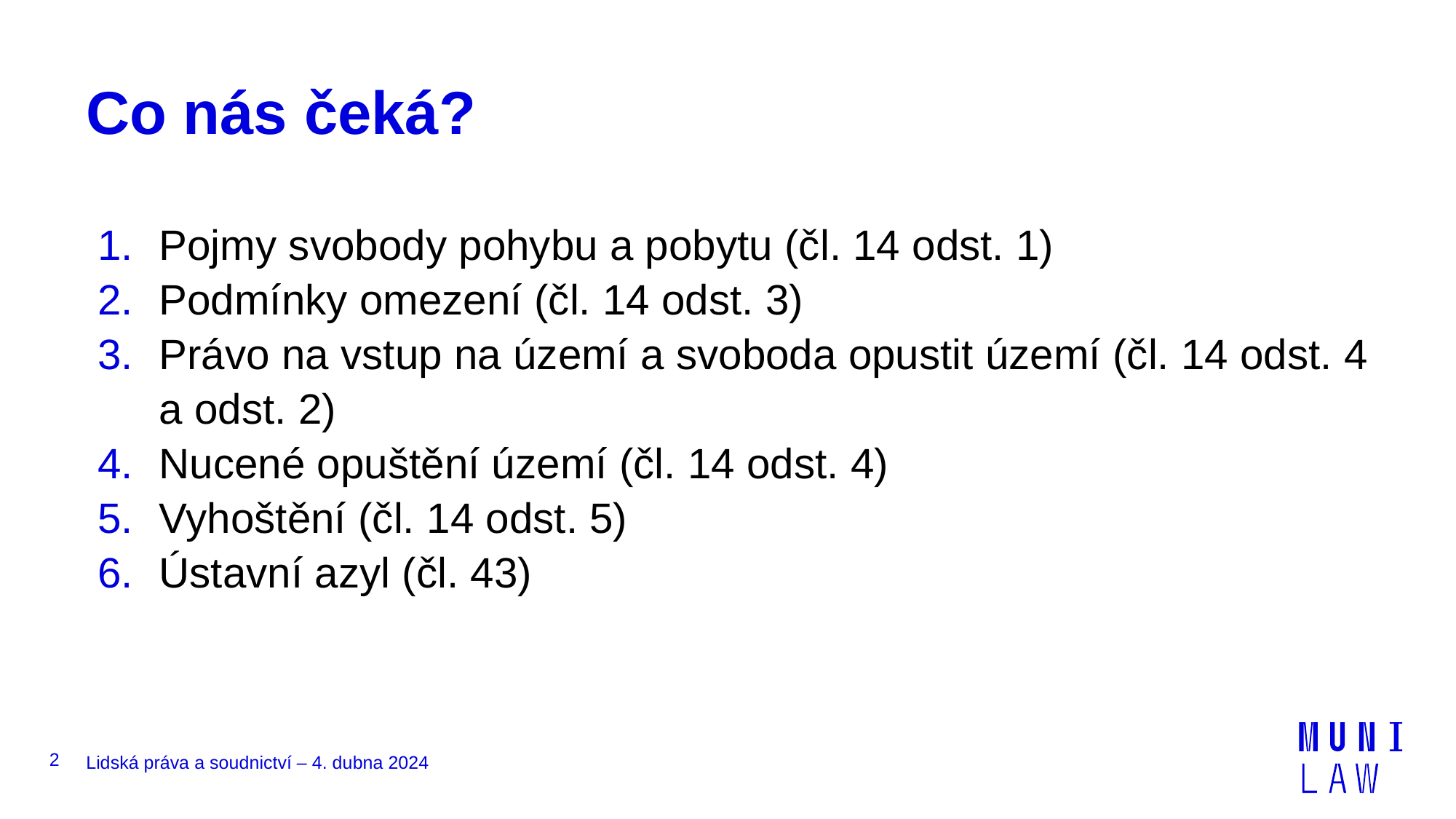

# Co nás čeká?
Pojmy svobody pohybu a pobytu (čl. 14 odst. 1)
Podmínky omezení (čl. 14 odst. 3)
Právo na vstup na území a svoboda opustit území (čl. 14 odst. 4 a odst. 2)
Nucené opuštění území (čl. 14 odst. 4)
Vyhoštění (čl. 14 odst. 5)
Ústavní azyl (čl. 43)

2
Lidská práva a soudnictví – 4. dubna 2024